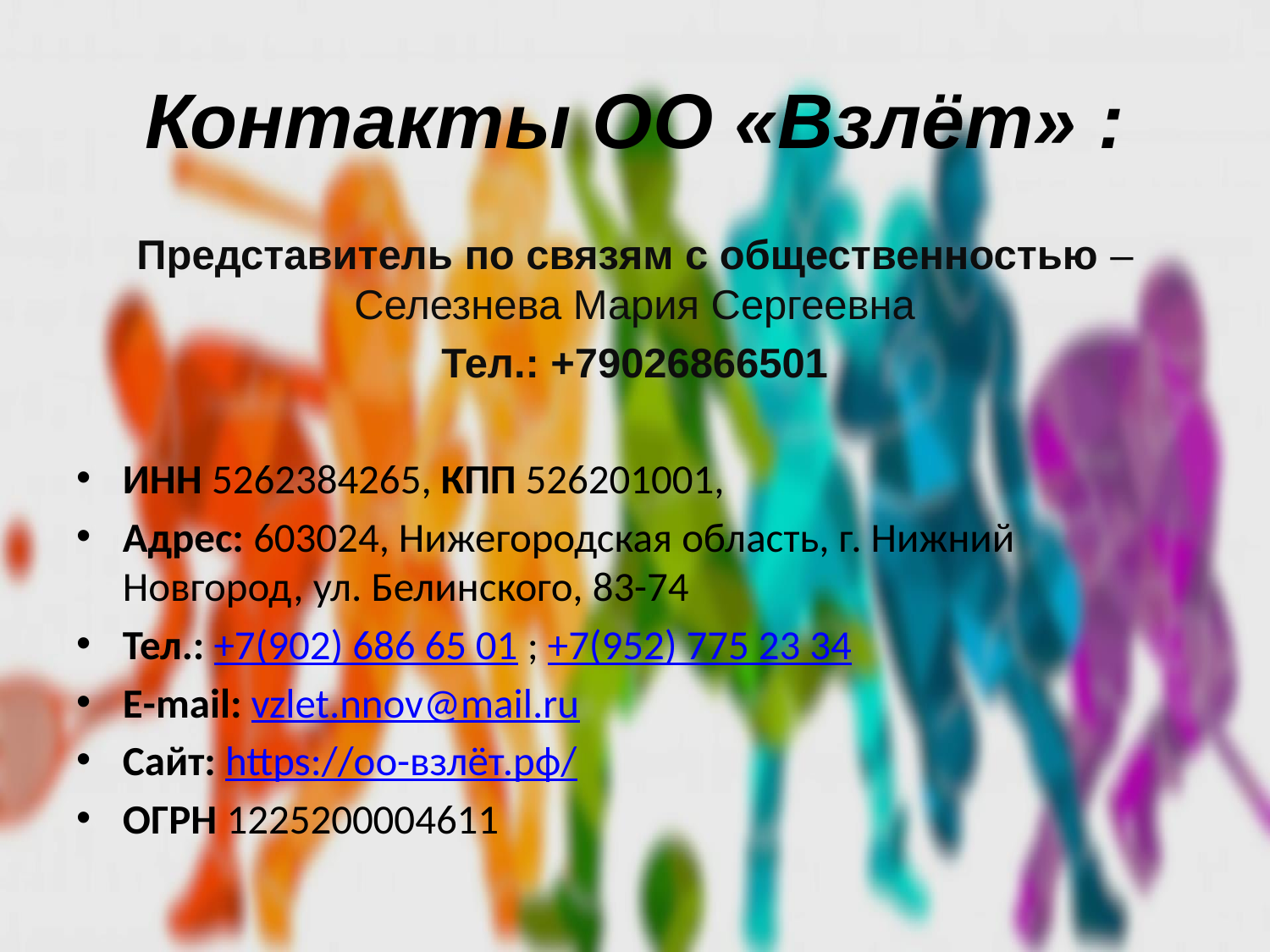

# Контакты ОО «Взлёт» :
Представитель по связям с общественностью – Селезнева Мария Сергеевна
Тел.: +79026866501

ИНН 5262384265, КПП 526201001,
Адрес: 603024, Нижегородская область, г. Нижний Новгород, ул. Белинского, 83-74
Тел.: +7(902) 686 65 01 ; +7(952) 775 23 34
Е-mail: vzlet.nnov@mail.ru
Сайт: https://оо-взлёт.рф/
ОГРН 1225200004611